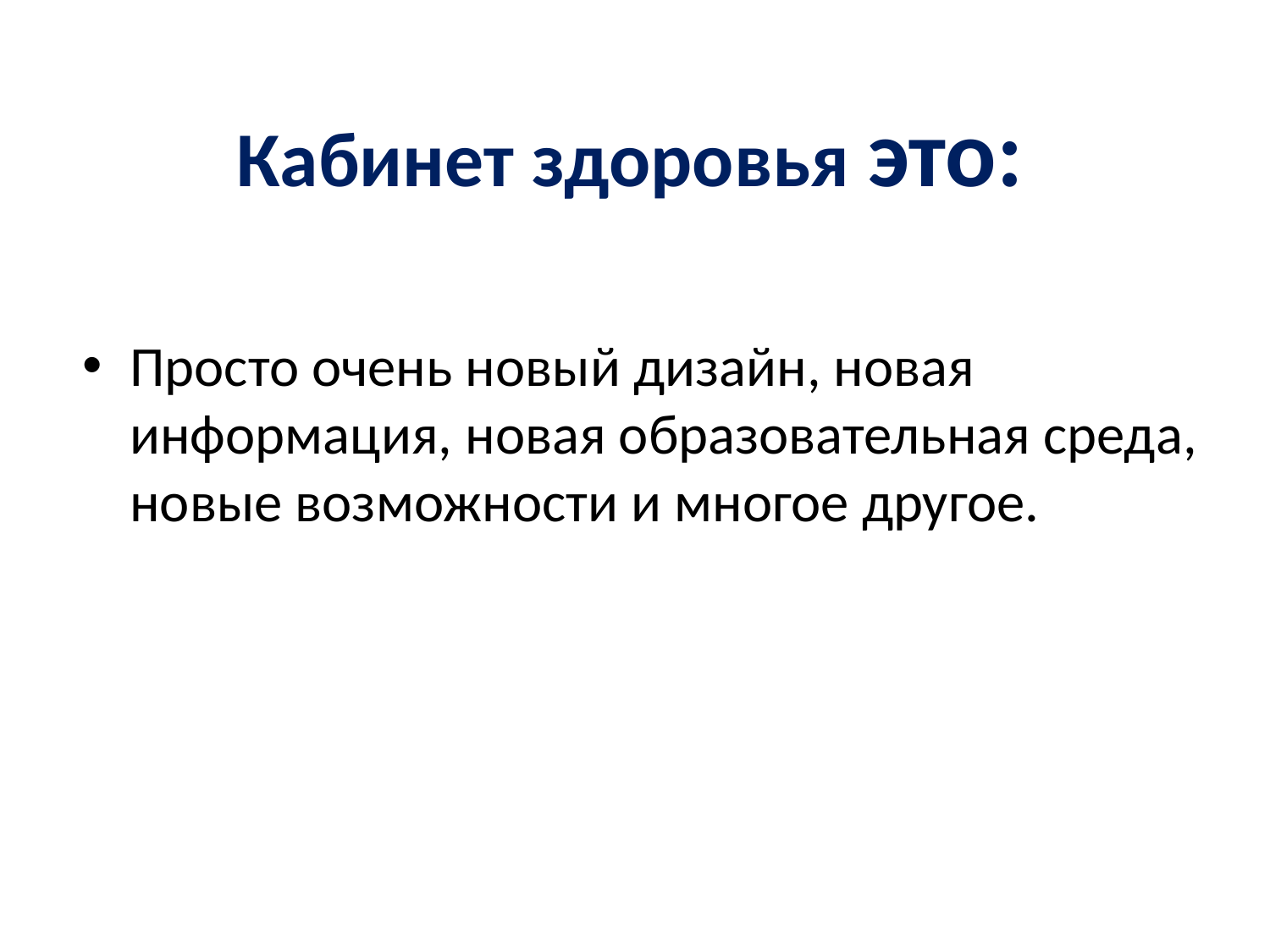

# Кабинет здоровья это:
Просто очень новый дизайн, новая информация, новая образовательная среда, новые возможности и многое другое.